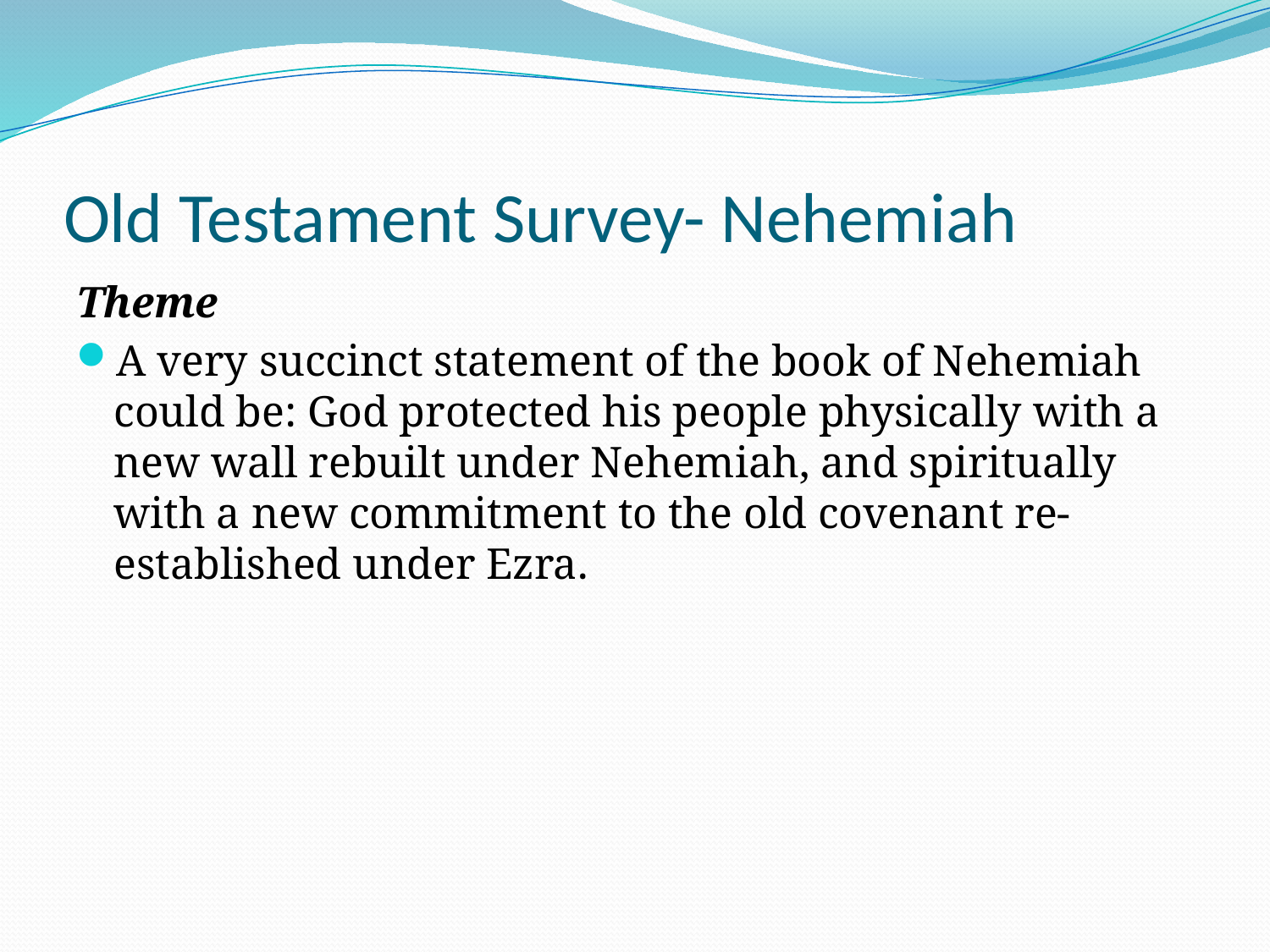

# Old Testament Survey- Nehemiah
Theme
A very succinct statement of the book of Nehemiah could be: God protected his people physically with a new wall rebuilt under Nehemiah, and spiritually with a new commitment to the old covenant re-established under Ezra.